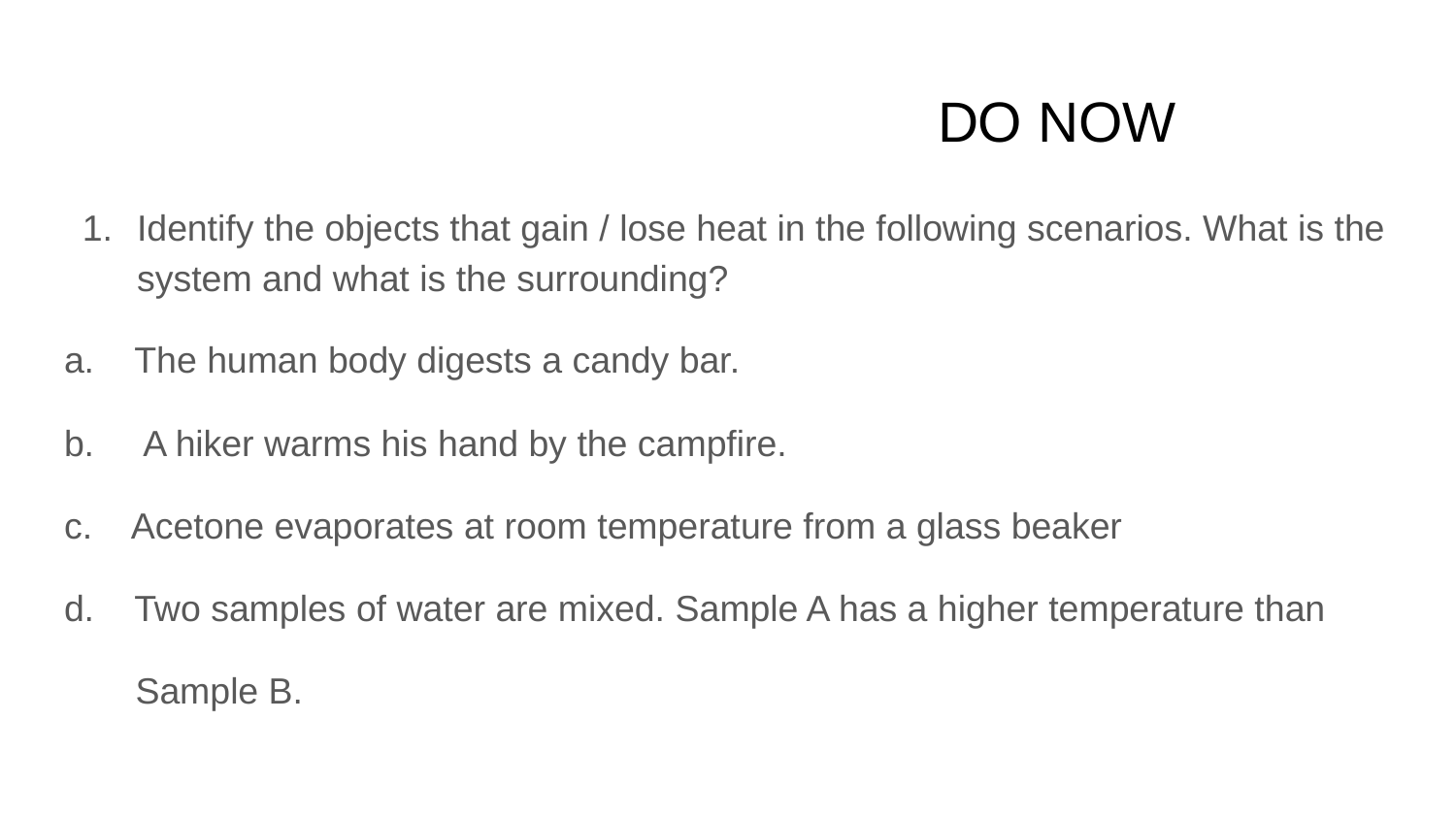

# DO NOW
Identify the objects that gain / lose heat in the following scenarios. What is the system and what is the surrounding?
a.    The human body digests a candy bar.
b.     A hiker warms his hand by the campfire.
c.    Acetone evaporates at room temperature from a glass beaker
d.    Two samples of water are mixed. Sample A has a higher temperature than
       Sample B.